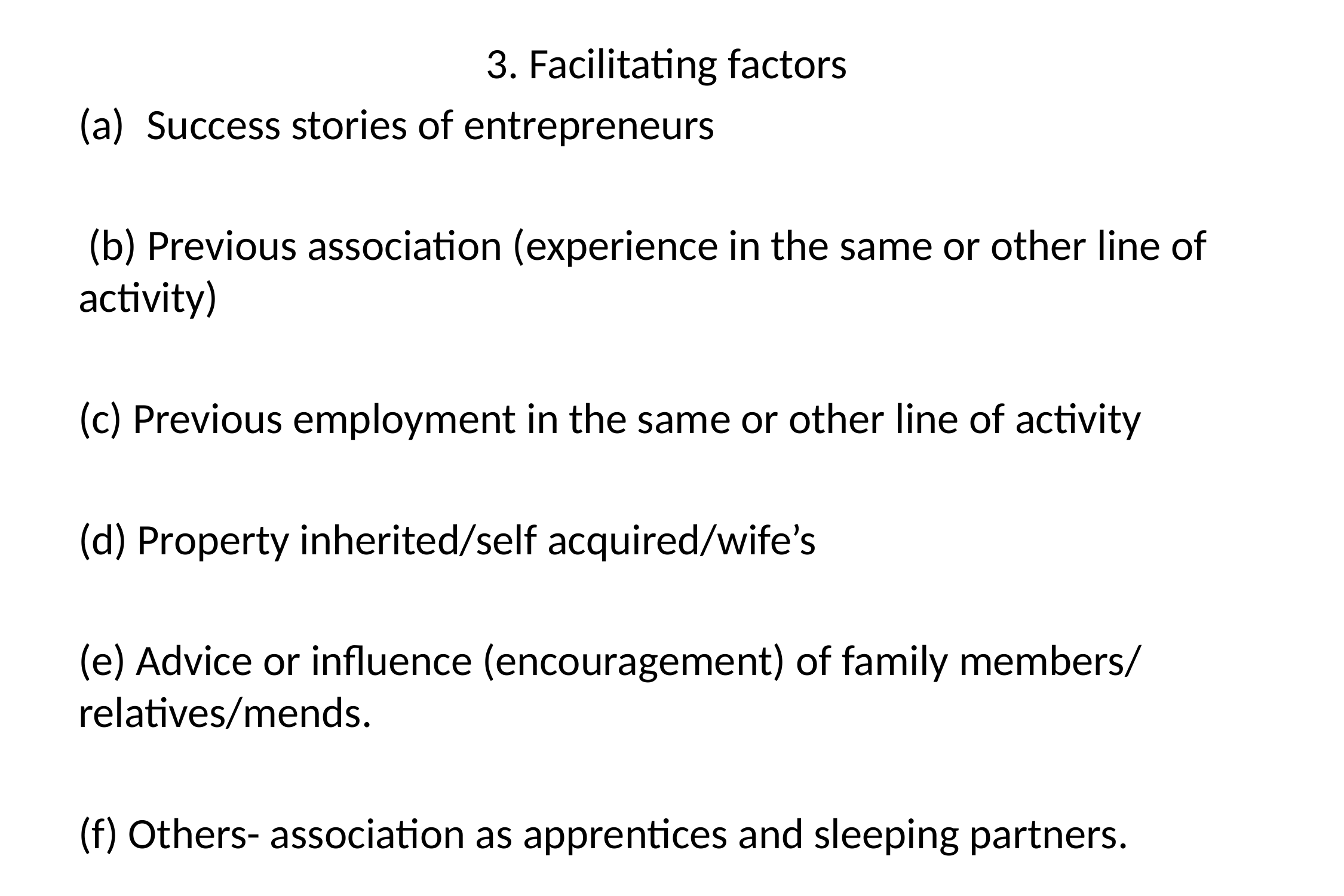

3. Facilitating factors
Success stories of entrepreneurs

 (b) Previous association (experience in the same or other line of activity)

(c) Previous employment in the same or other line of activity

(d) Property inherited/self acquired/wife’s

(e) Advice or influence (encouragement) of family members/ relatives/mends.

(f) Others- association as apprentices and sleeping partners.